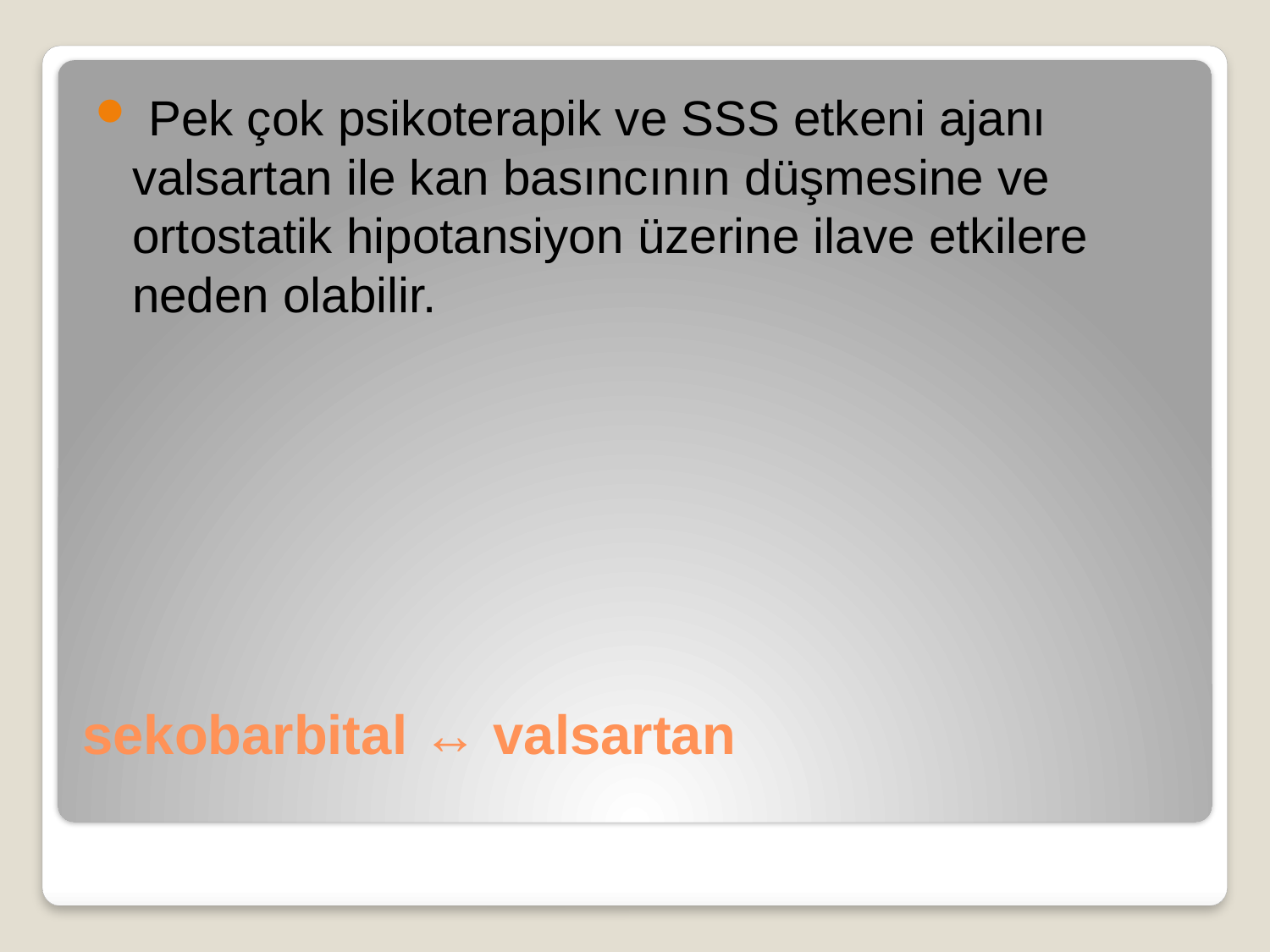

Pek çok psikoterapik ve SSS etkeni ajanı valsartan ile kan basıncının düşmesine ve ortostatik hipotansiyon üzerine ilave etkilere neden olabilir.
# sekobarbital ↔ valsartan